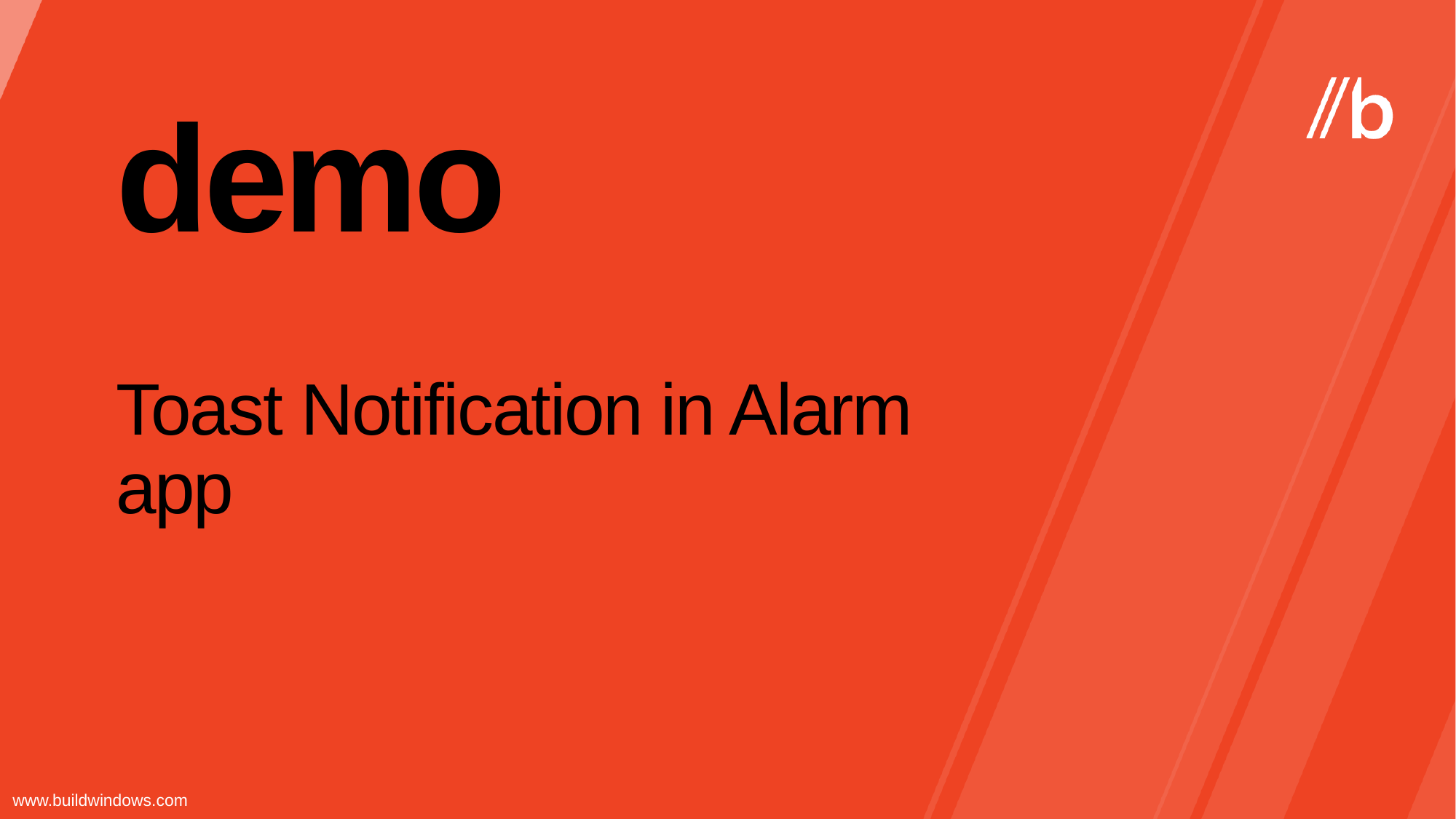

demo
# Toast Notification in Alarm app